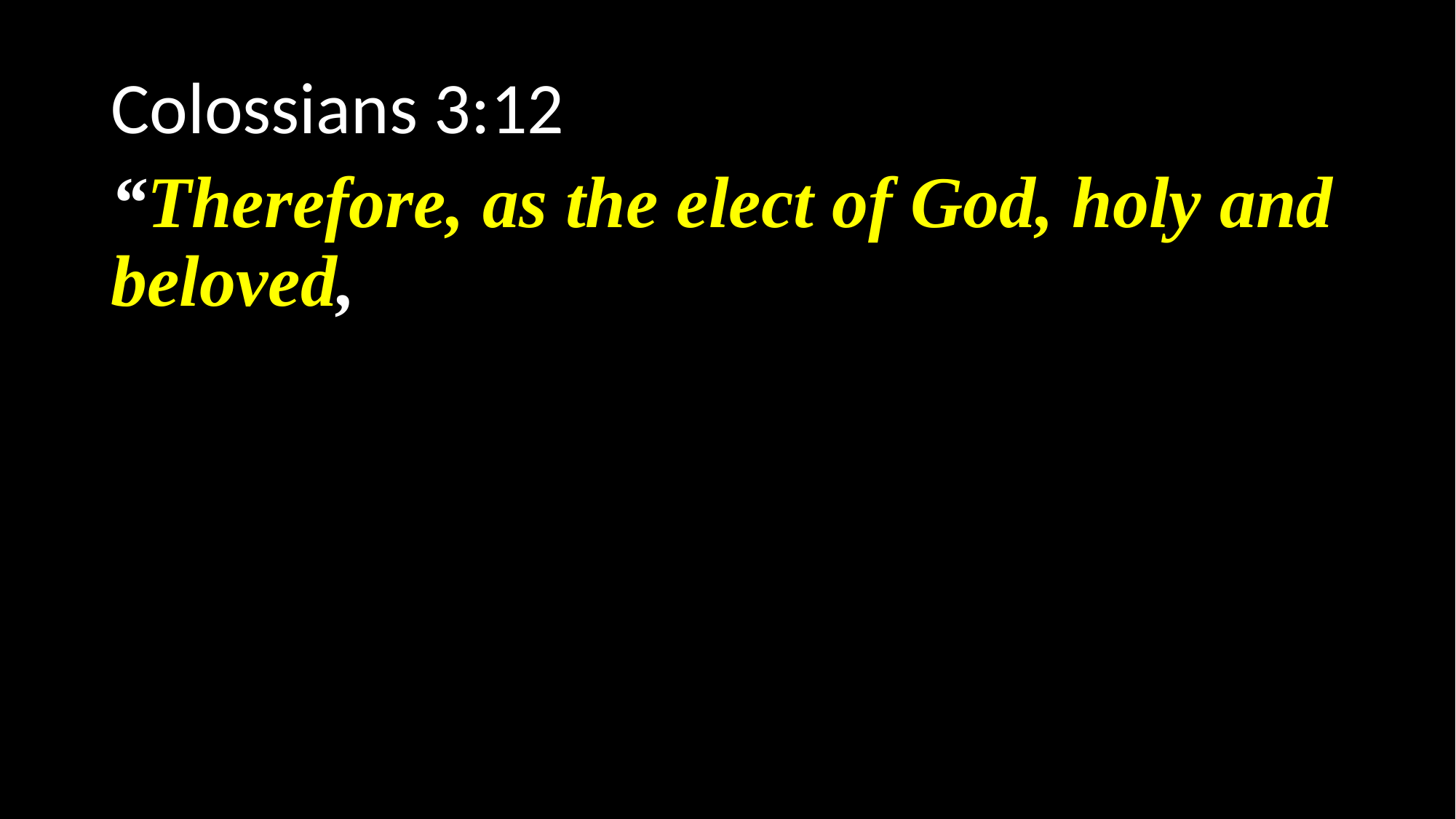

Colossians 3:12
“Therefore, as the elect of God, holy and beloved,